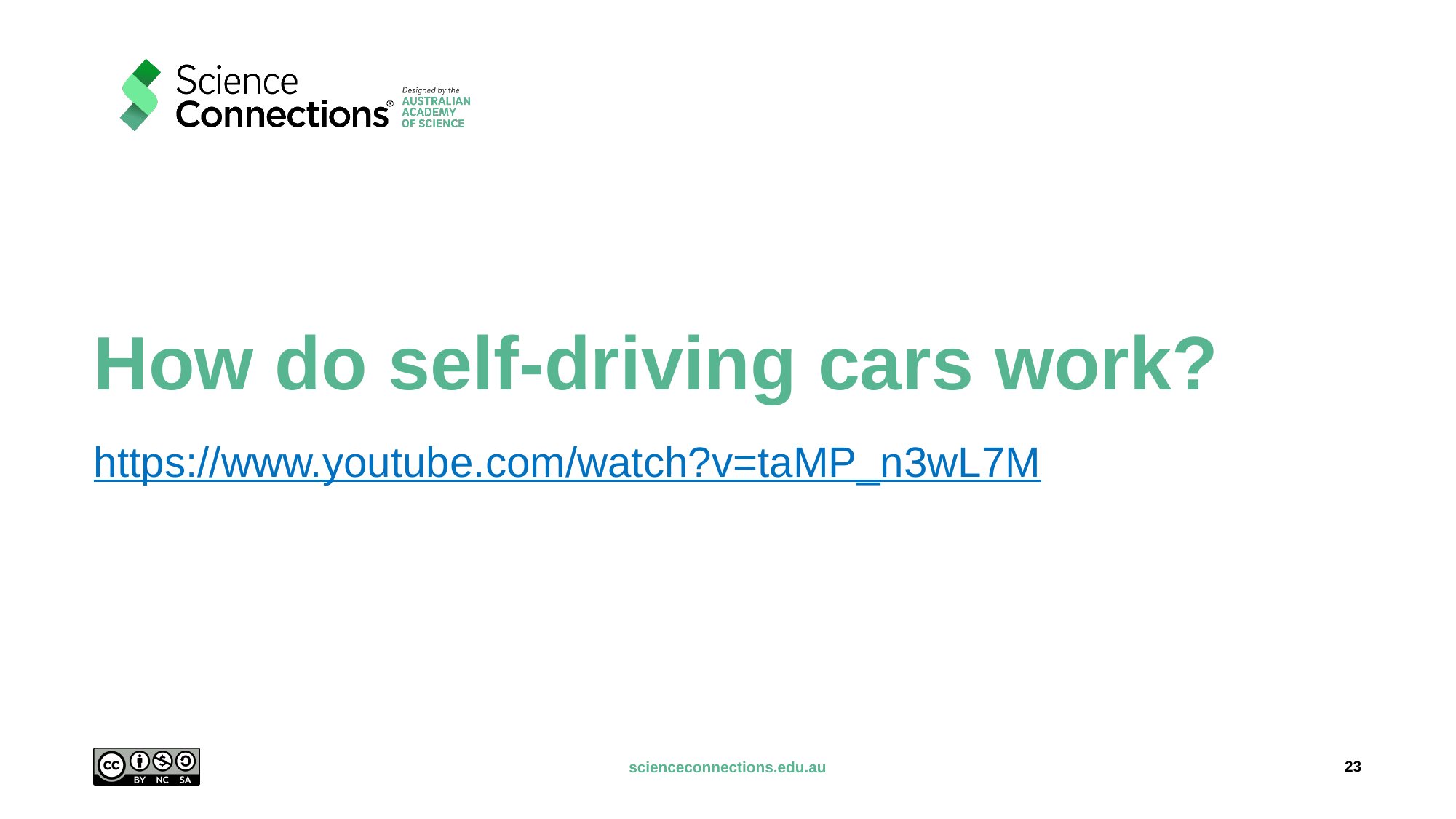

# How do self-driving cars work?
https://www.youtube.com/watch?v=taMP_n3wL7M

23
scienceconnections.edu.au